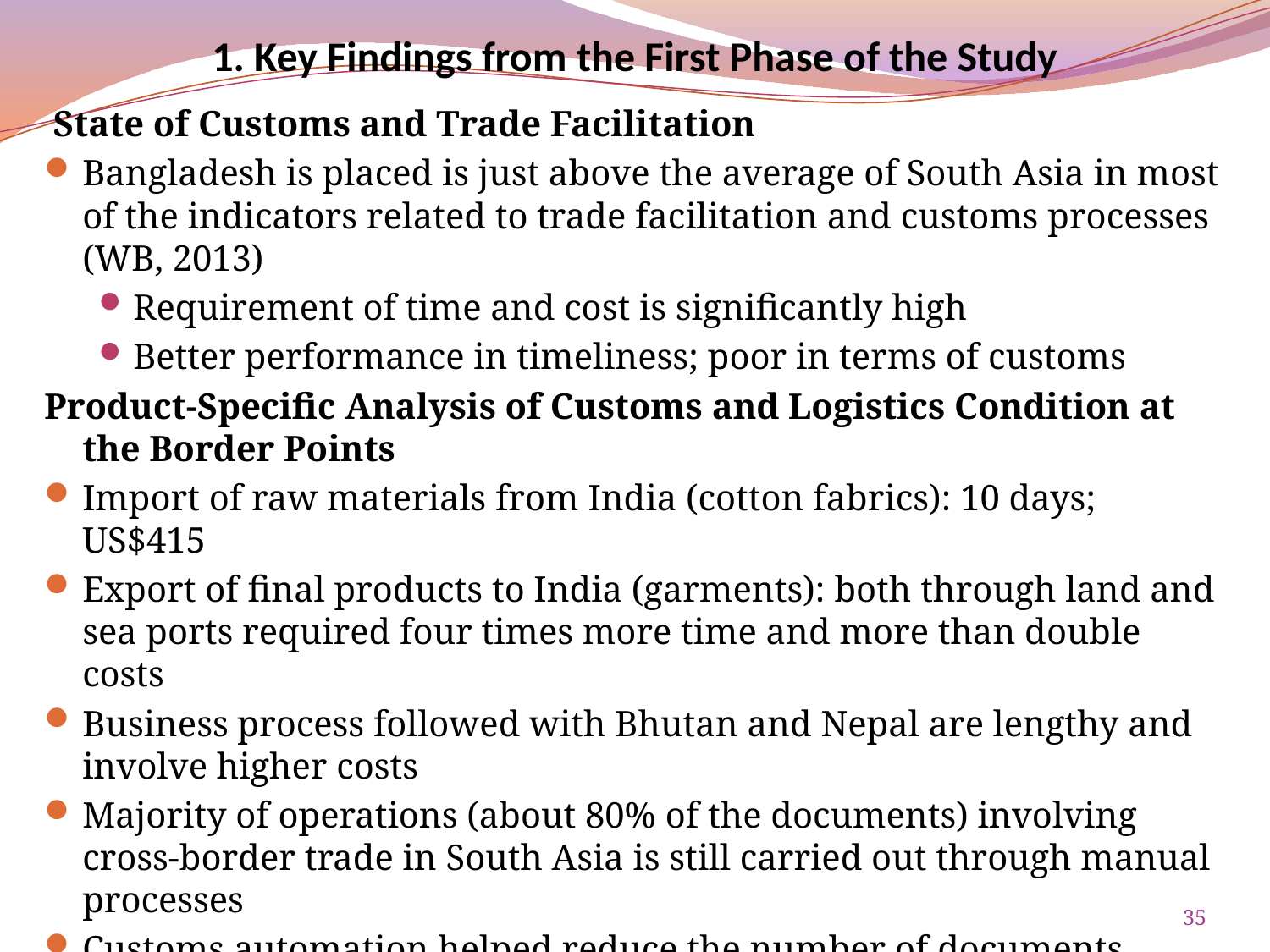

1. Key Findings from the First Phase of the Study
 State of Customs and Trade Facilitation
Bangladesh is placed is just above the average of South Asia in most of the indicators related to trade facilitation and customs processes (WB, 2013)
Requirement of time and cost is significantly high
Better performance in timeliness; poor in terms of customs
Product-Specific Analysis of Customs and Logistics Condition at the Border Points
Import of raw materials from India (cotton fabrics): 10 days; US$415
Export of final products to India (garments): both through land and sea ports required four times more time and more than double costs
Business process followed with Bhutan and Nepal are lengthy and involve higher costs
Majority of operations (about 80% of the documents) involving cross-border trade in South Asia is still carried out through manual processes
Customs automation helped reduce the number of documents needed, time required and consignments to be inspected
Lack of standard documentary process in land based trade
35